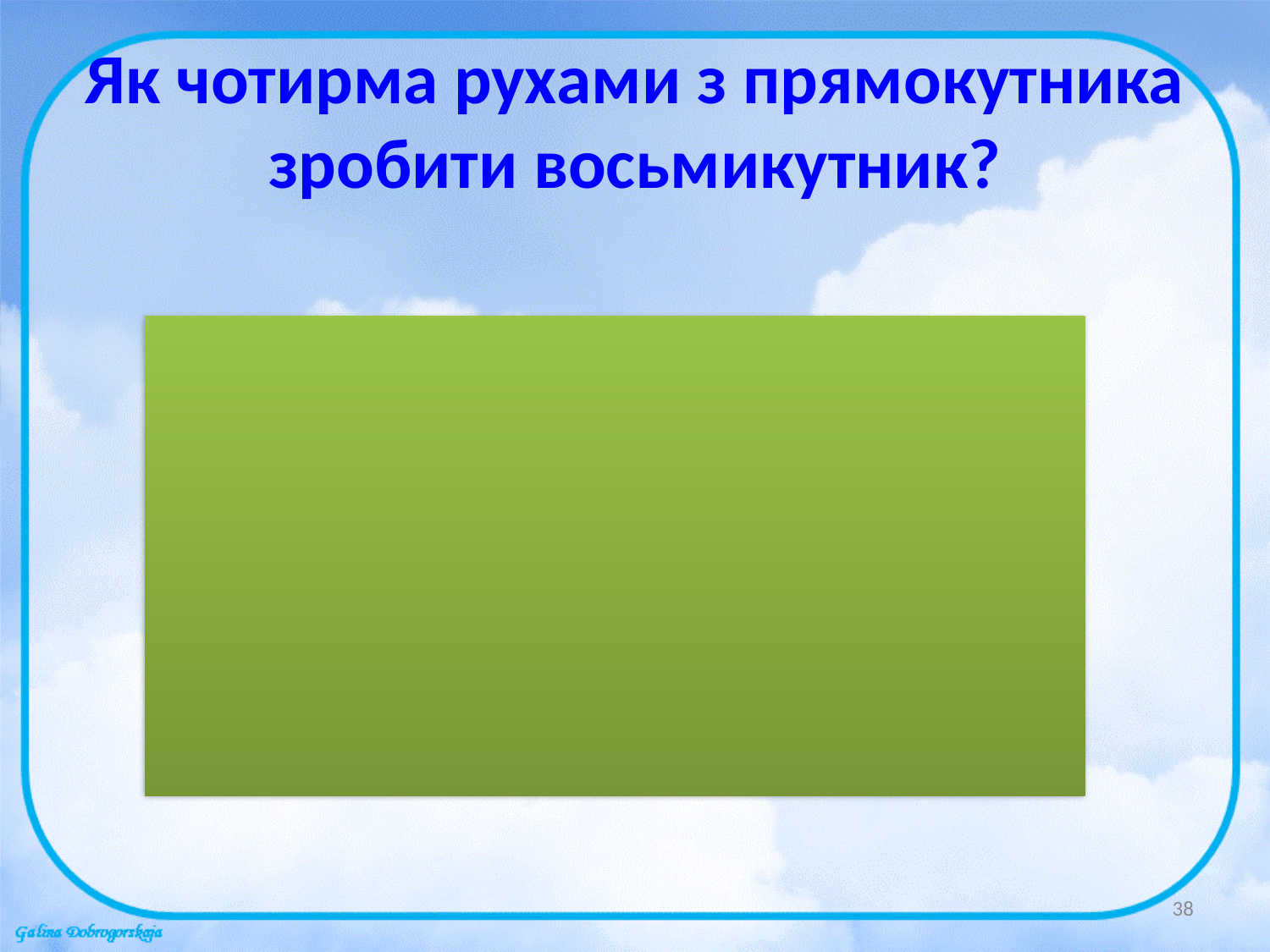

# Як чотирма рухами з прямокутника зробити восьмикутник?

38